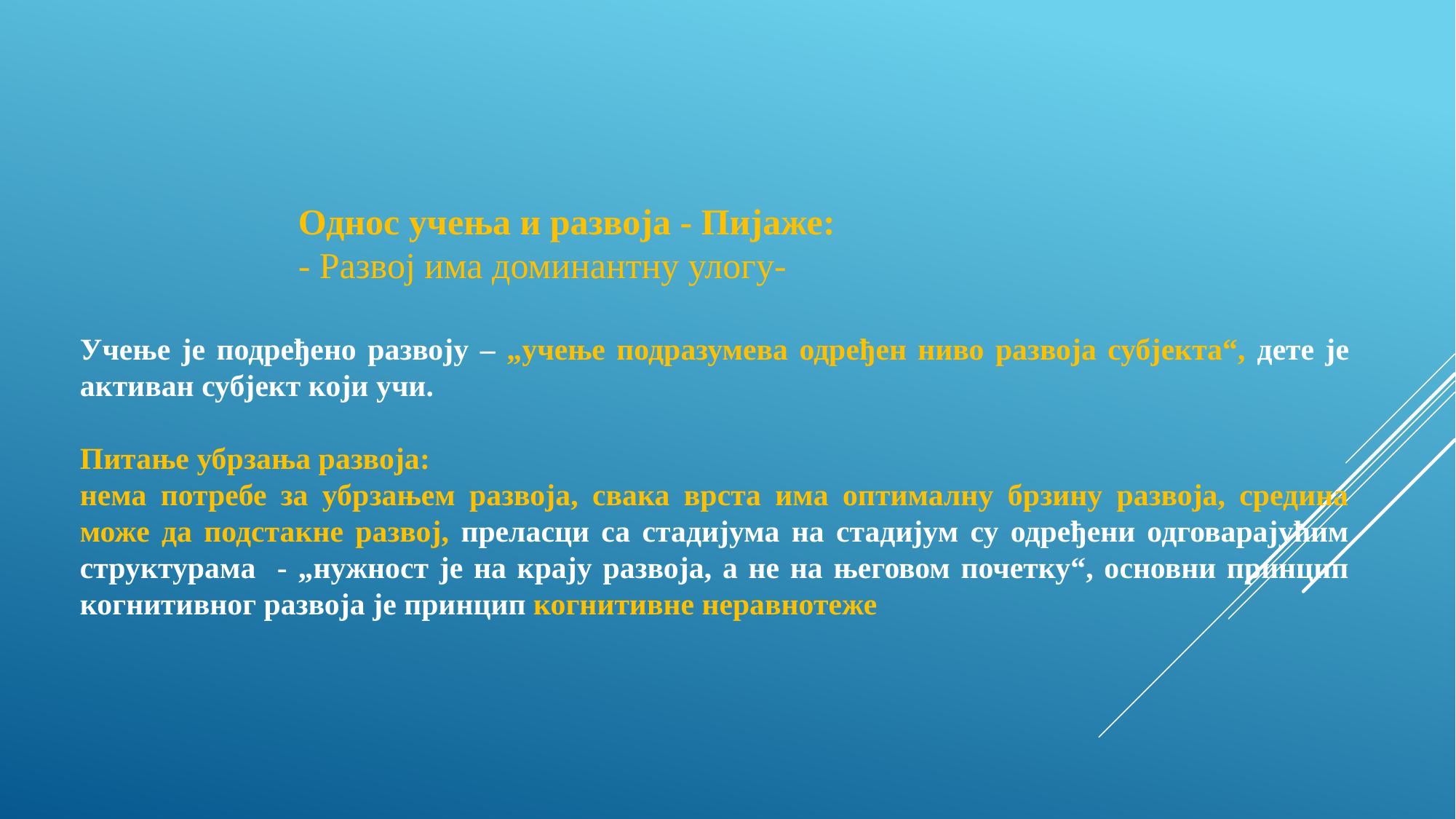

Однос учења и развоја - Пијаже:
		- Развој има доминантну улогу-

Учење је подређено развоју – „учење подразумева одређен ниво развоја субјекта“, дете је активан субјект који учи.

Питање убрзања развоја:
нема потребе за убрзањем развоја, свака врста има оптималну брзину развоја, средина може да подстакне развој, преласци са стадијума на стадијум су одређени одговарајућим структурама  - „нужност је на крају развоја, а не на његовом почетку“, основни принцип когнитивног развоја је принцип когнитивне неравнотеже